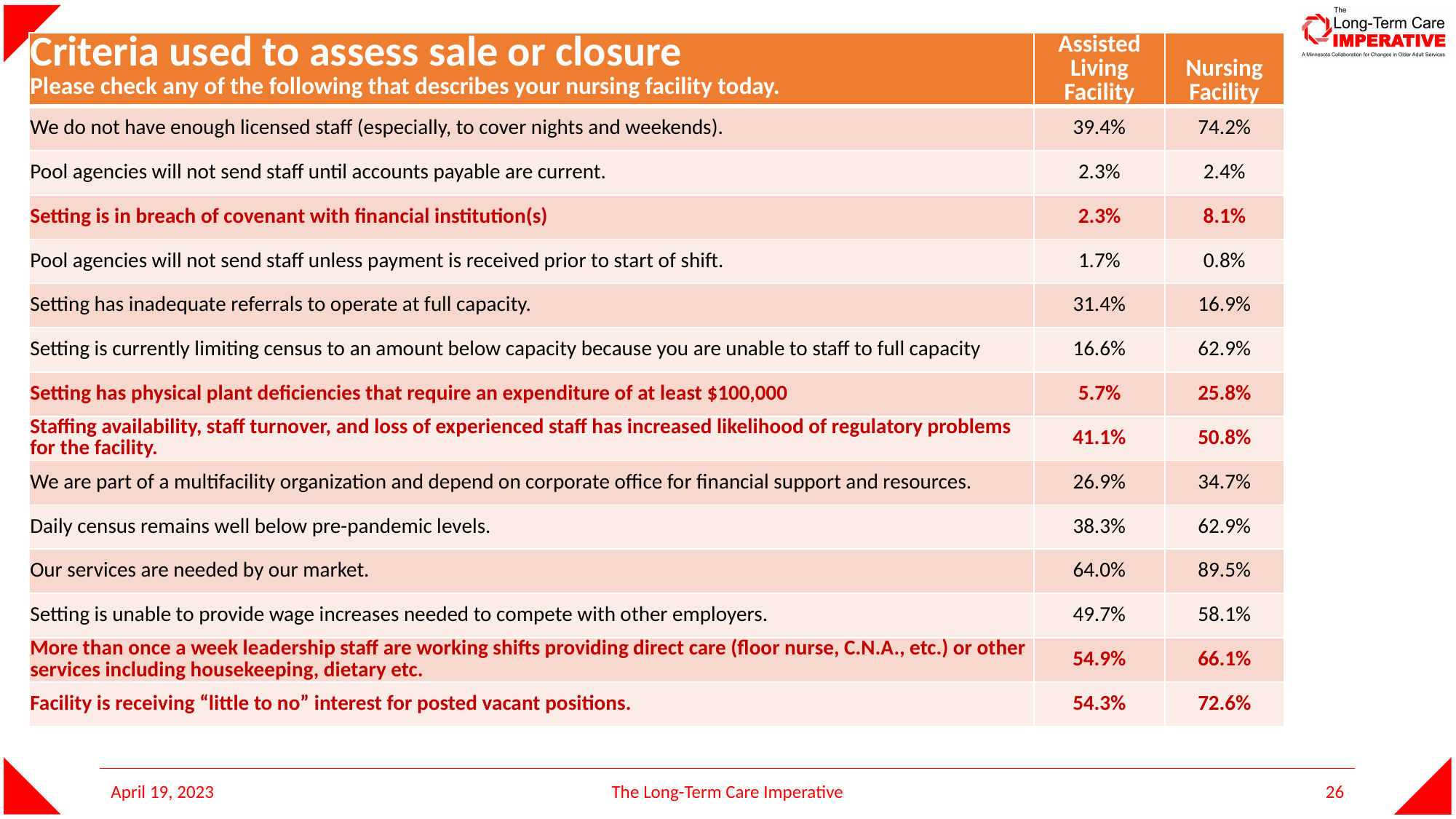

| Criteria used to assess sale or closure Please check any of the following that describes your nursing facility today. | Assisted Living Facility | Nursing Facility |
| --- | --- | --- |
| We do not have enough licensed staff (especially, to cover nights and weekends). | 39.4% | 74.2% |
| Pool agencies will not send staff until accounts payable are current. | 2.3% | 2.4% |
| Setting is in breach of covenant with financial institution(s) | 2.3% | 8.1% |
| Pool agencies will not send staff unless payment is received prior to start of shift. | 1.7% | 0.8% |
| Setting has inadequate referrals to operate at full capacity. | 31.4% | 16.9% |
| Setting is currently limiting census to an amount below capacity because you are unable to staff to full capacity | 16.6% | 62.9% |
| Setting has physical plant deficiencies that require an expenditure of at least $100,000 | 5.7% | 25.8% |
| Staffing availability, staff turnover, and loss of experienced staff has increased likelihood of regulatory problems for the facility. | 41.1% | 50.8% |
| We are part of a multifacility organization and depend on corporate office for financial support and resources. | 26.9% | 34.7% |
| Daily census remains well below pre-pandemic levels. | 38.3% | 62.9% |
| Our services are needed by our market. | 64.0% | 89.5% |
| Setting is unable to provide wage increases needed to compete with other employers. | 49.7% | 58.1% |
| More than once a week leadership staff are working shifts providing direct care (floor nurse, C.N.A., etc.) or other services including housekeeping, dietary etc. | 54.9% | 66.1% |
| Facility is receiving “little to no” interest for posted vacant positions. | 54.3% | 72.6% |
April 19, 2023
The Long-Term Care Imperative
26